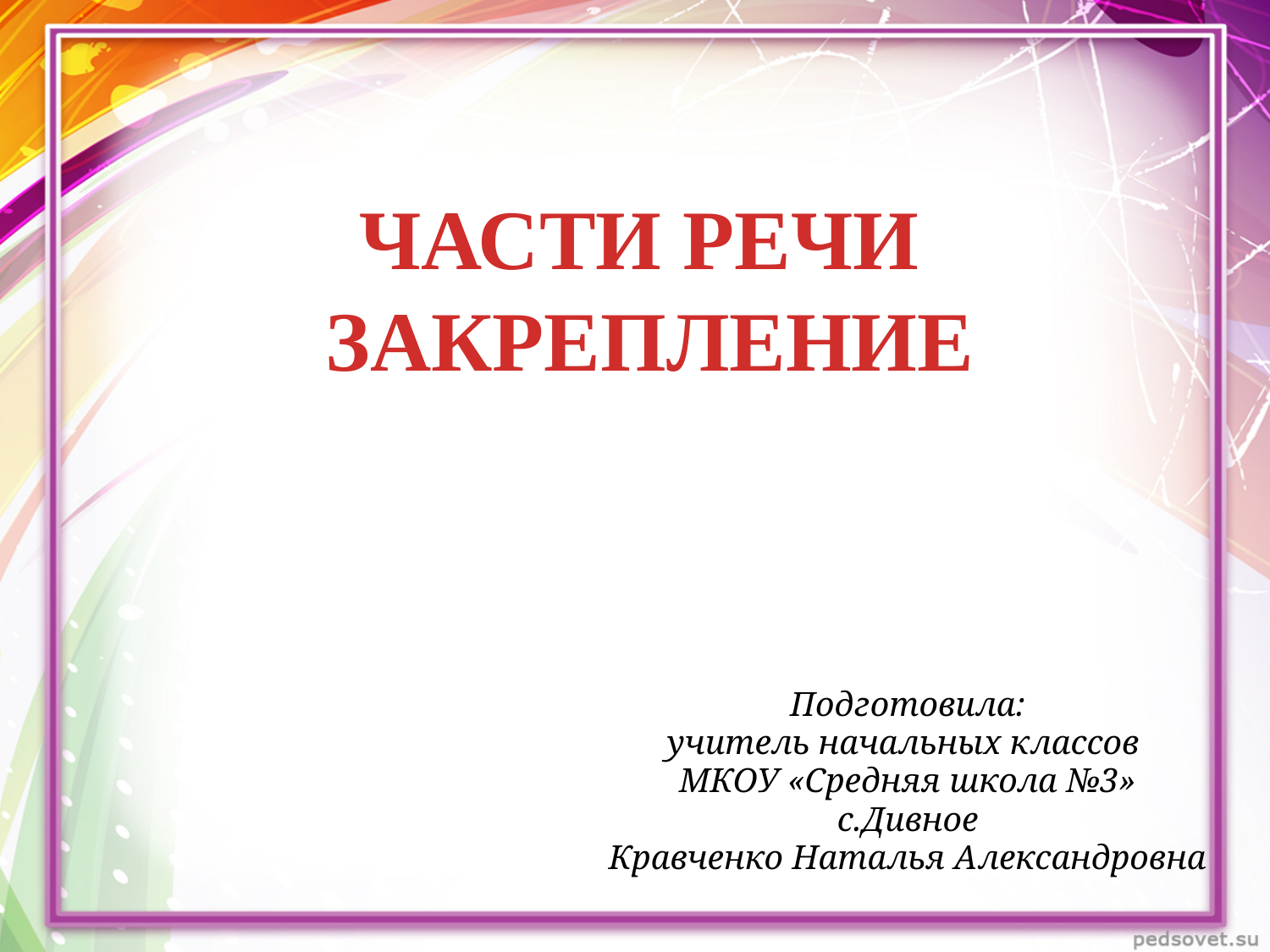

ЧАСТИ РЕЧИ
ЗАКРЕПЛЕНИЕ
Подготовила:
учитель начальных классов
МКОУ «Средняя школа №3»
с.Дивное
Кравченко Наталья Александровна